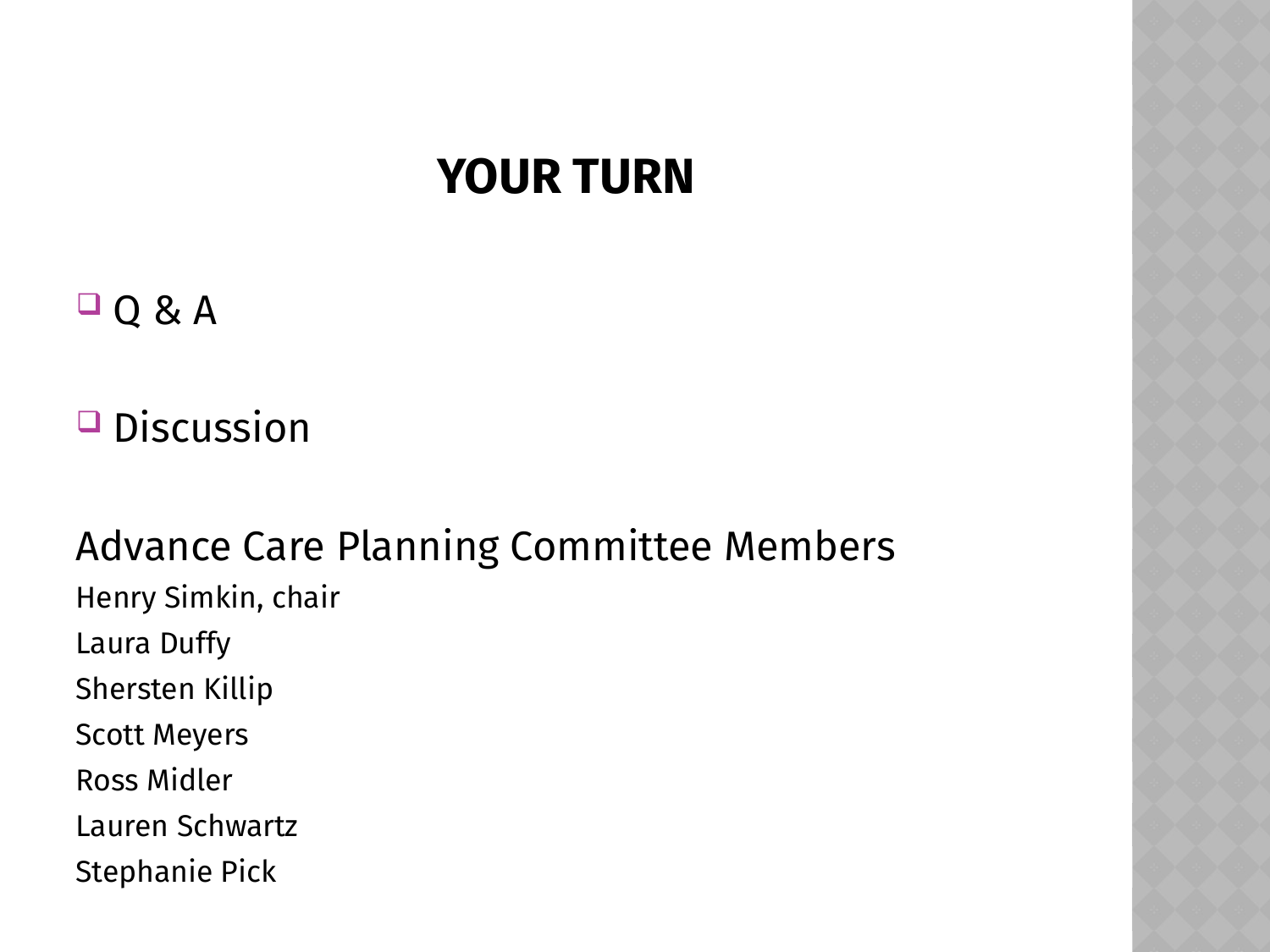

# Your turn

Q & A

Discussion

Advance Care Planning Committee Members
Henry Simkin, chair
Laura Duffy
Shersten Killip
Scott Meyers
Ross Midler
Lauren Schwartz
Stephanie Pick